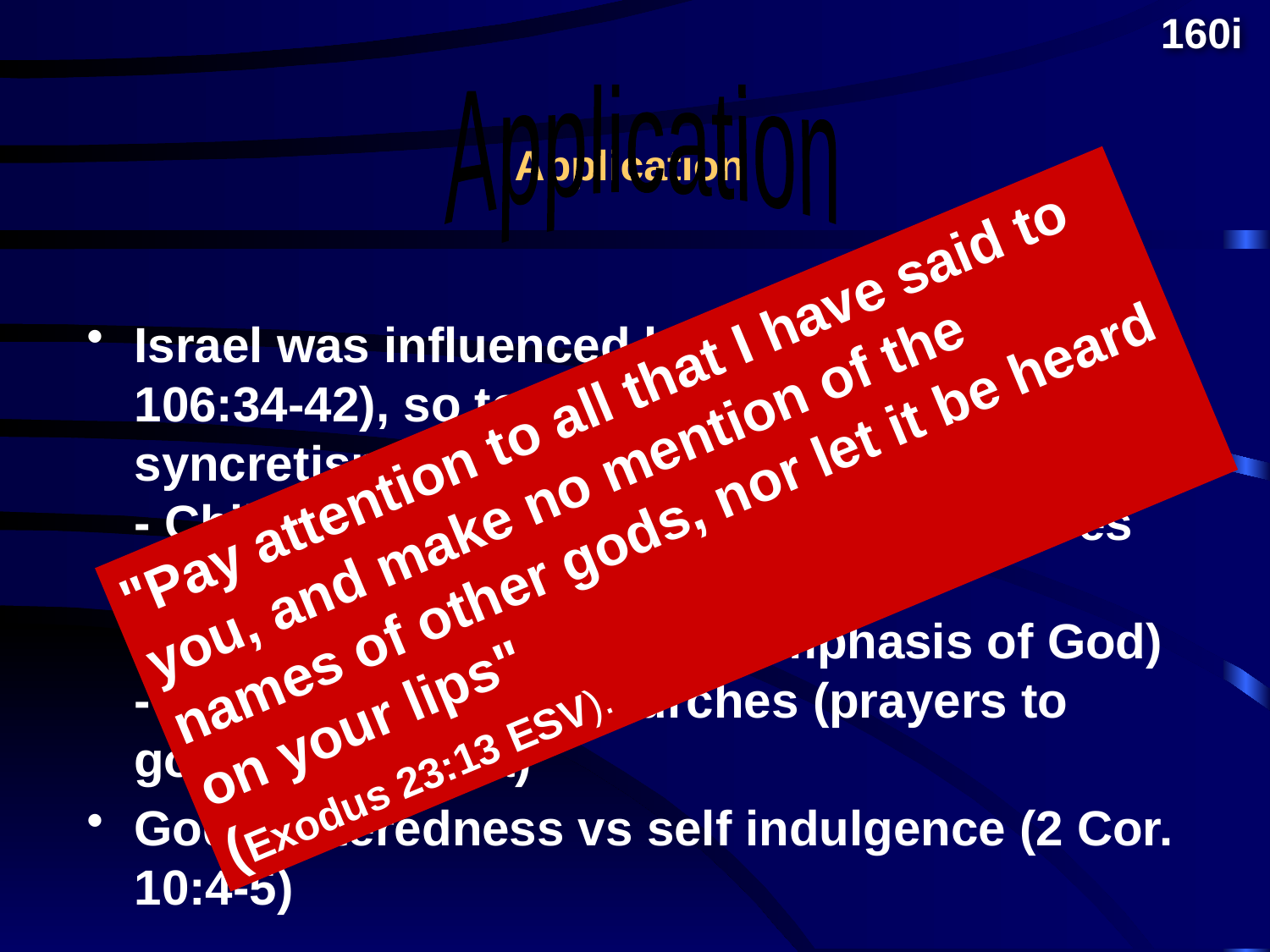

160i
# Application
Application
Israel was influenced by paganism (Ps. 106:34-42), so today, we should beware syncretism.
- Children colouring book ('the many faces of the Great Mother' - Ashteroth)
- Girl scouts oath (reduce emphasis of God)
- World Council of Churches (prayers to goddess Sophia)
God centeredness vs self indulgence (2 Cor. 10:4-5)
"Pay attention to all that I have said to you, and make no mention of the names of other gods, nor let it be heard on your lips"
(Exodus 23:13 ESV).